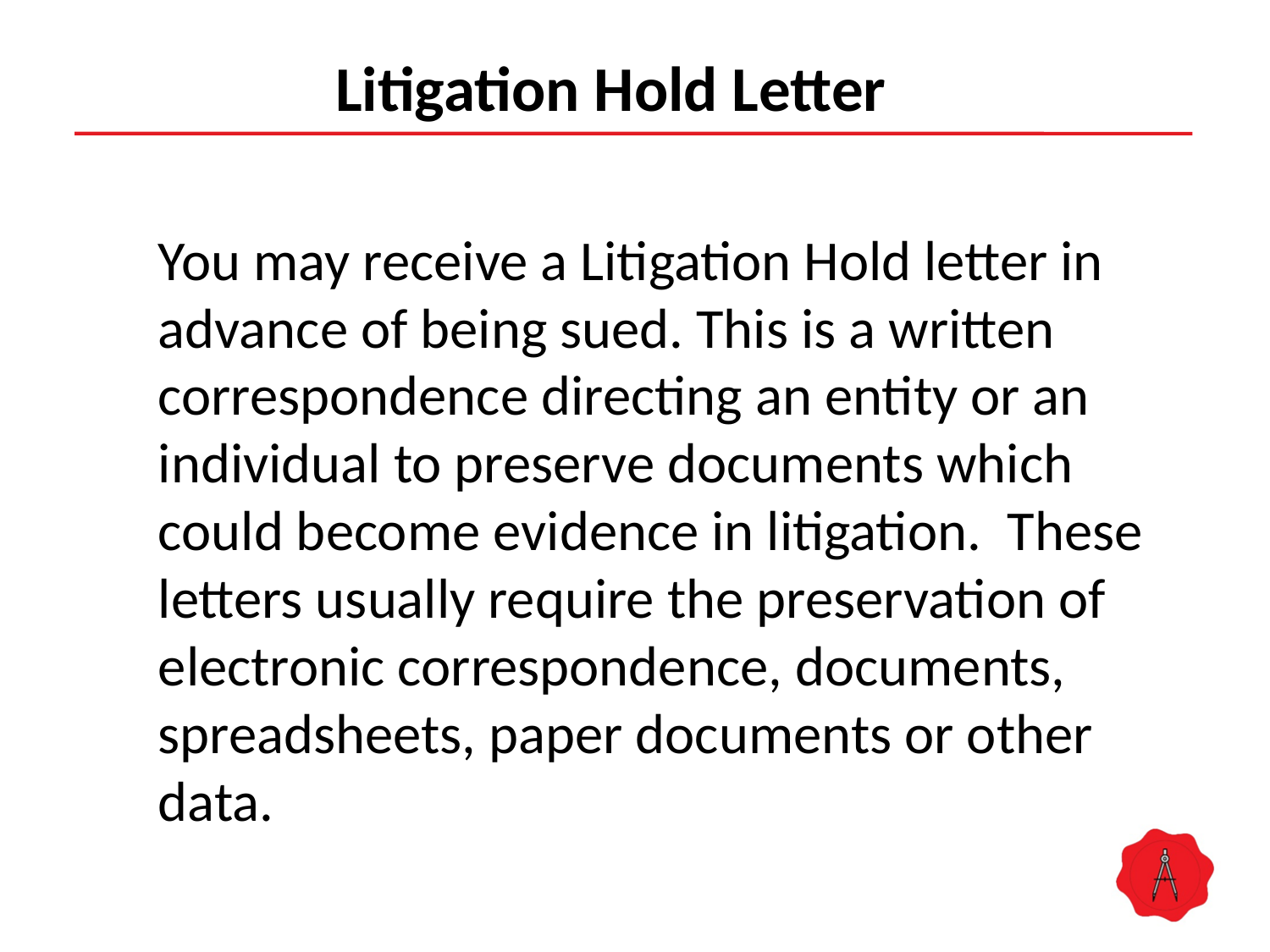

# Litigation Hold Letter

You may receive a Litigation Hold letter in advance of being sued. This is a written correspondence directing an entity or an individual to preserve documents which could become evidence in litigation.  These letters usually require the preservation of electronic correspondence, documents, spreadsheets, paper documents or other data.